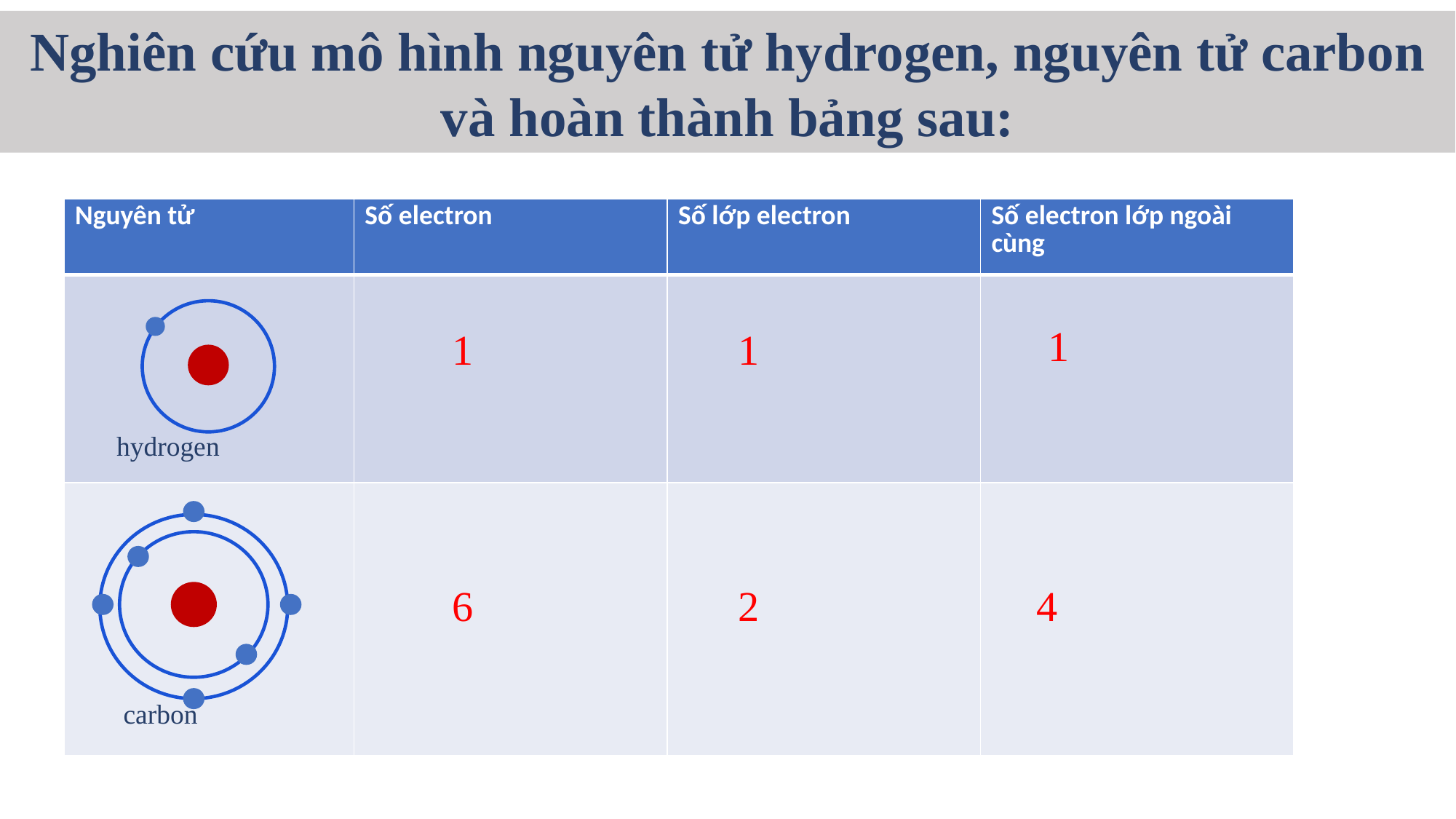

Nghiên cứu mô hình nguyên tử hydrogen, nguyên tử carbon và hoàn thành bảng sau:
| Nguyên tử | Số electron | Số lớp electron | Số electron lớp ngoài cùng |
| --- | --- | --- | --- |
| hydrogen |  |  |  |
| carbon |  |  |  |

1
1
1

6
2
4